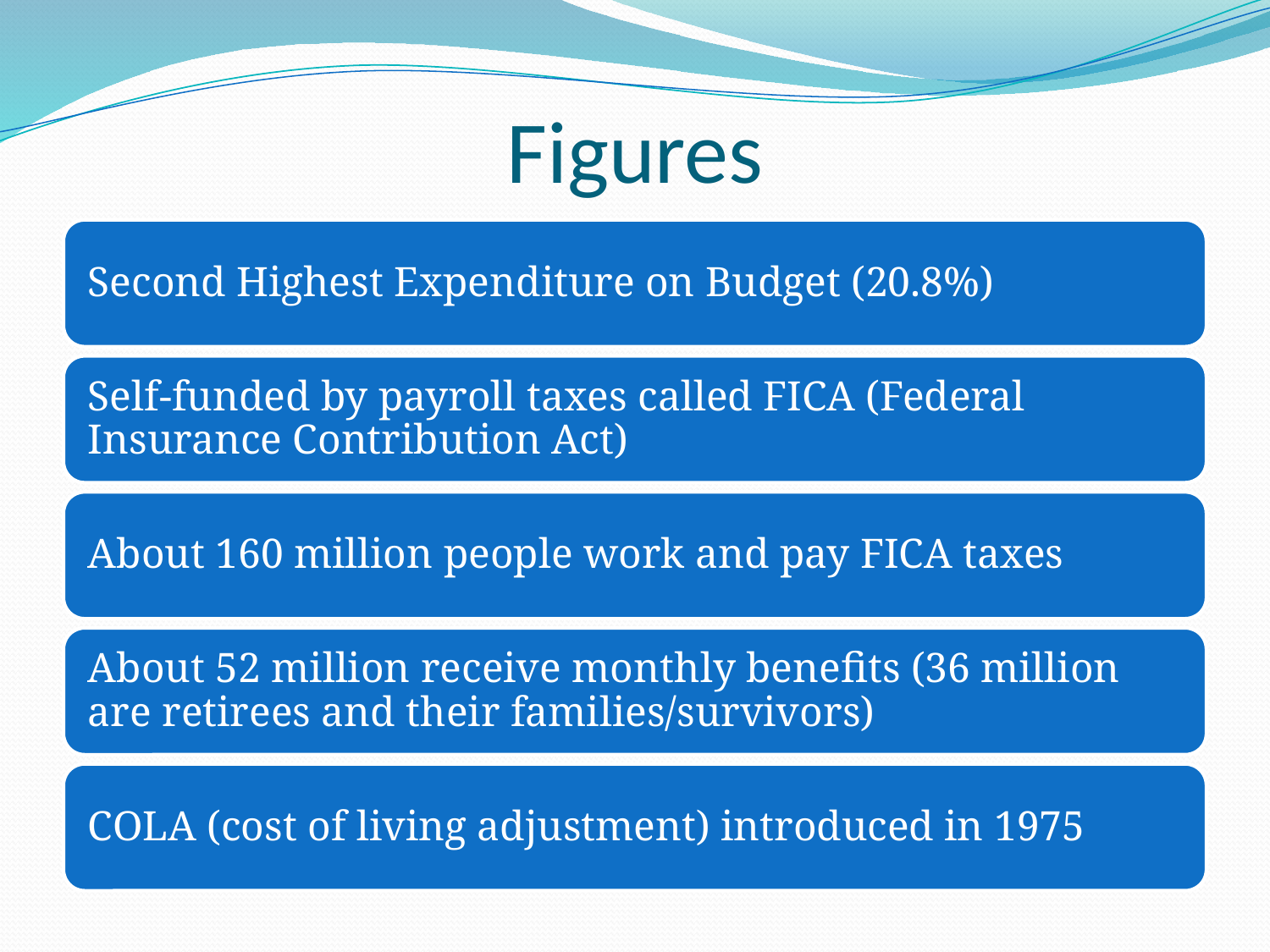

# Figures
Second Highest Expenditure on Budget (20.8%)
Self-funded by payroll taxes called FICA (Federal Insurance Contribution Act)
About 160 million people work and pay FICA taxes
About 52 million receive monthly benefits (36 million are retirees and their families/survivors)
COLA (cost of living adjustment) introduced in 1975